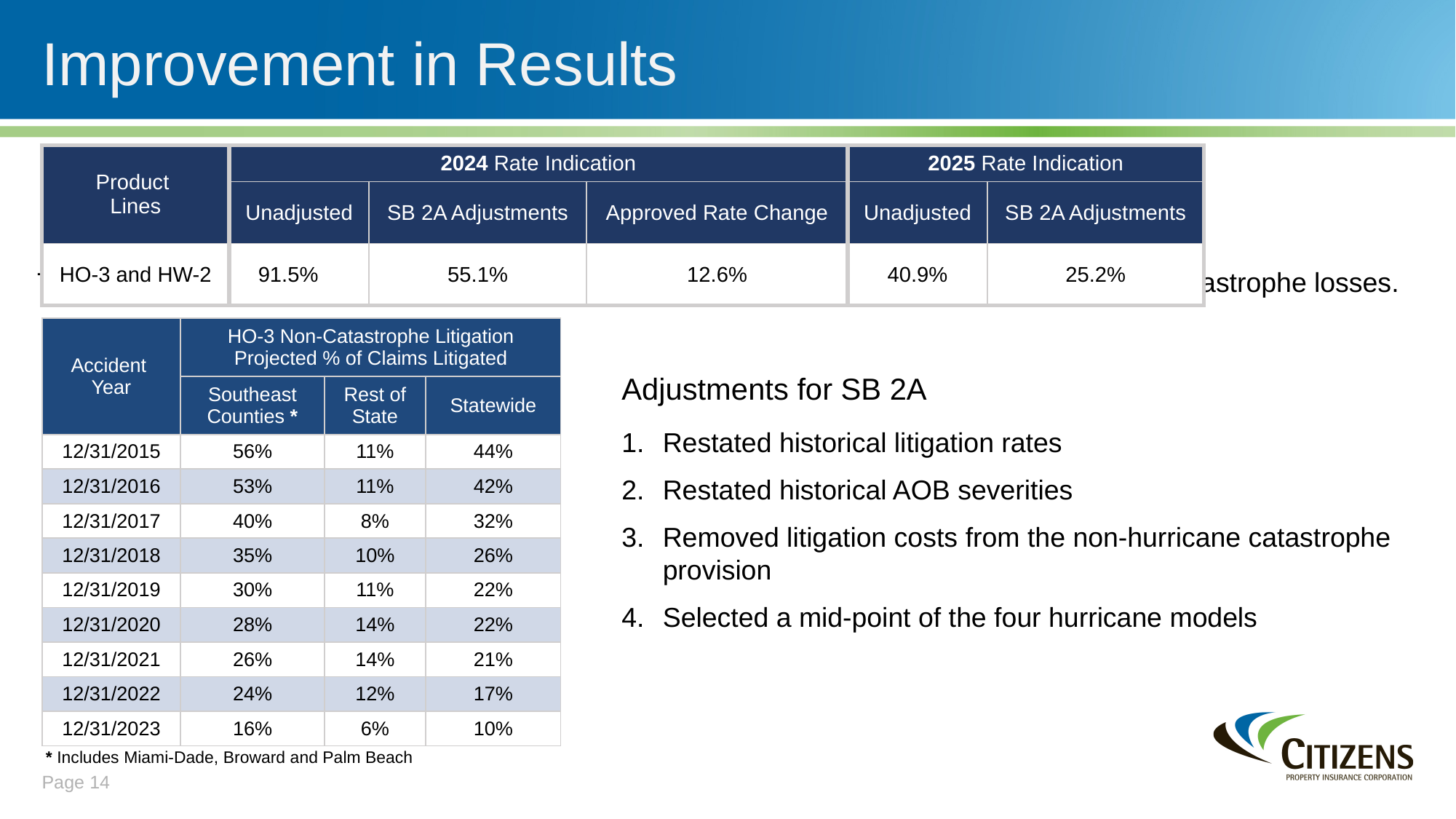

Improvement in Results
| Product Lines | 2024 Rate Indication |  |  | 2025 Rate Indication |  |
| --- | --- | --- | --- | --- | --- |
|  | Unadjusted | SB 2A Adjustments | Approved Rate Change | Unadjusted | SB 2A Adjustments |
| HO-3 and HW-2 | 91.5% | 55.1% | 12.6% | 40.9% | 25.2% |
The primary driver of the improved results is the continued decrease in litigation rates for non-catastrophe losses.
| Accident Year | HO-3 Non-Catastrophe Litigation Projected % of Claims Litigated |  |  |
| --- | --- | --- | --- |
|  | Southeast Counties \* | Rest of State | Statewide |
| 12/31/2015 | 56% | 11% | 44% |
| 12/31/2016 | 53% | 11% | 42% |
| 12/31/2017 | 40% | 8% | 32% |
| 12/31/2018 | 35% | 10% | 26% |
| 12/31/2019 | 30% | 11% | 22% |
| 12/31/2020 | 28% | 14% | 22% |
| 12/31/2021 | 26% | 14% | 21% |
| 12/31/2022 | 24% | 12% | 17% |
| 12/31/2023 | 16% | 6% | 10% |
Adjustments for SB 2A

Restated historical litigation rates

Restated historical AOB severities

Removed litigation costs from the non-hurricane catastrophe provision

Selected a mid-point of the four hurricane models

* Includes Miami-Dade, Broward and Palm Beach
Page 14